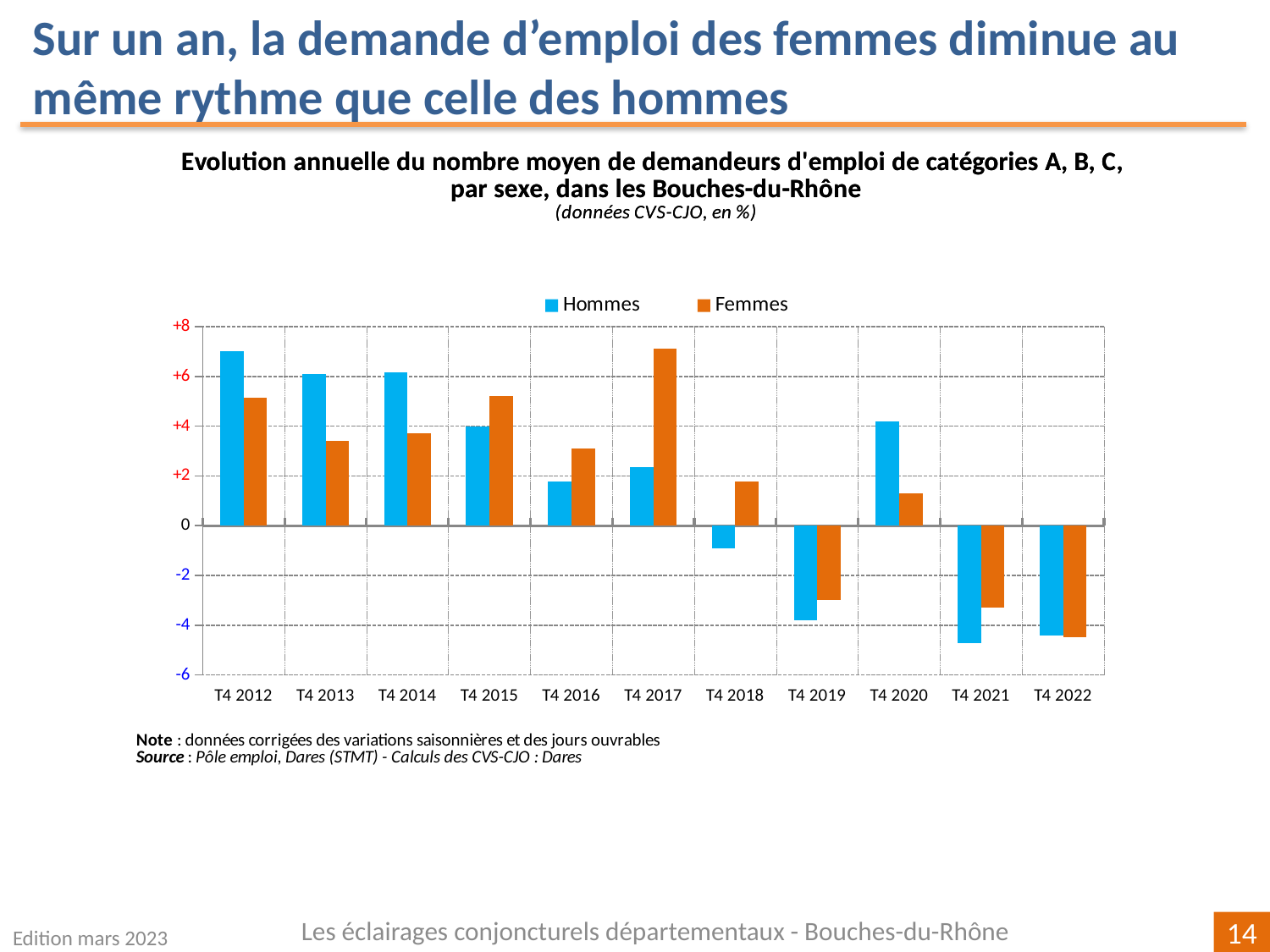

Sur un an, la demande d’emploi des femmes diminue au même rythme que celle des hommes

### Chart

| Category |  |  |
|---|---|---|
| T4 2012 | 7.014154311394849 | 5.1308145698172325 |
| T4 2013 | 6.099140468621211 | 3.400153269067885 |
| T4 2014 | 6.181333925202526 | 3.7096270869090286 |
| T4 2015 | 3.988991081382398 | 5.201790348666635 |
| T4 2016 | 1.7823042647994836 | 3.1176260278870327 |
| T4 2017 | 2.3501530561864215 | 7.111157339990304 |
| T4 2018 | -0.9229779707348507 | 1.7673906710258036 |
| T4 2019 | -3.784731238639305 | -2.9708324056108792 |
| T4 2020 | 4.196747857769378 | 1.3047041468611686 |
| T4 2021 | -4.710872239849772 | -3.287706695142867 |
| T4 2022 | -4.406917875709282 | -4.470170977348009 |
Les éclairages conjoncturels départementaux - Bouches-du-Rhône
Edition mars 2023
14